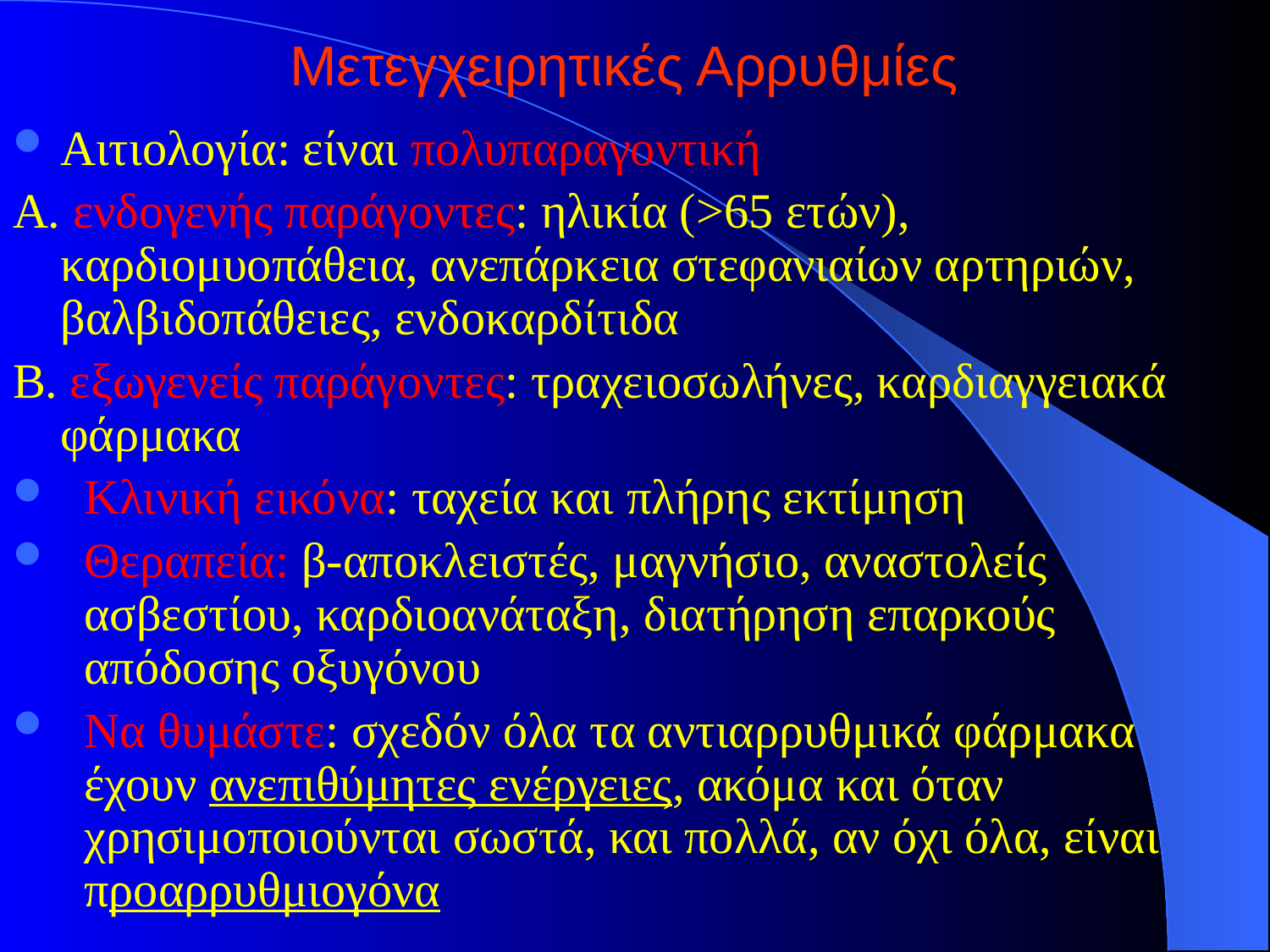

# Μετεγχειρητικές Αρρυθμίες
Αιτιολογία: είναι πολυπαραγοντική
Α. ενδογενής παράγοντες: ηλικία (>65 ετών), καρδιομυοπάθεια, ανεπάρκεια στεφανιαίων αρτηριών, βαλβιδοπάθειες, ενδοκαρδίτιδα
Β. εξωγενείς παράγοντες: τραχειοσωλήνες, καρδιαγγειακά φάρμακα
Κλινική εικόνα: ταχεία και πλήρης εκτίμηση
Θεραπεία: β-αποκλειστές, μαγνήσιο, αναστολείς ασβεστίου, καρδιοανάταξη, διατήρηση επαρκούς απόδοσης οξυγόνου
Να θυμάστε: σχεδόν όλα τα αντιαρρυθμικά φάρμακα έχουν ανεπιθύμητες ενέργειες, ακόμα και όταν χρησιμοποιούνται σωστά, και πολλά, αν όχι όλα, είναι προαρρυθμιογόνα